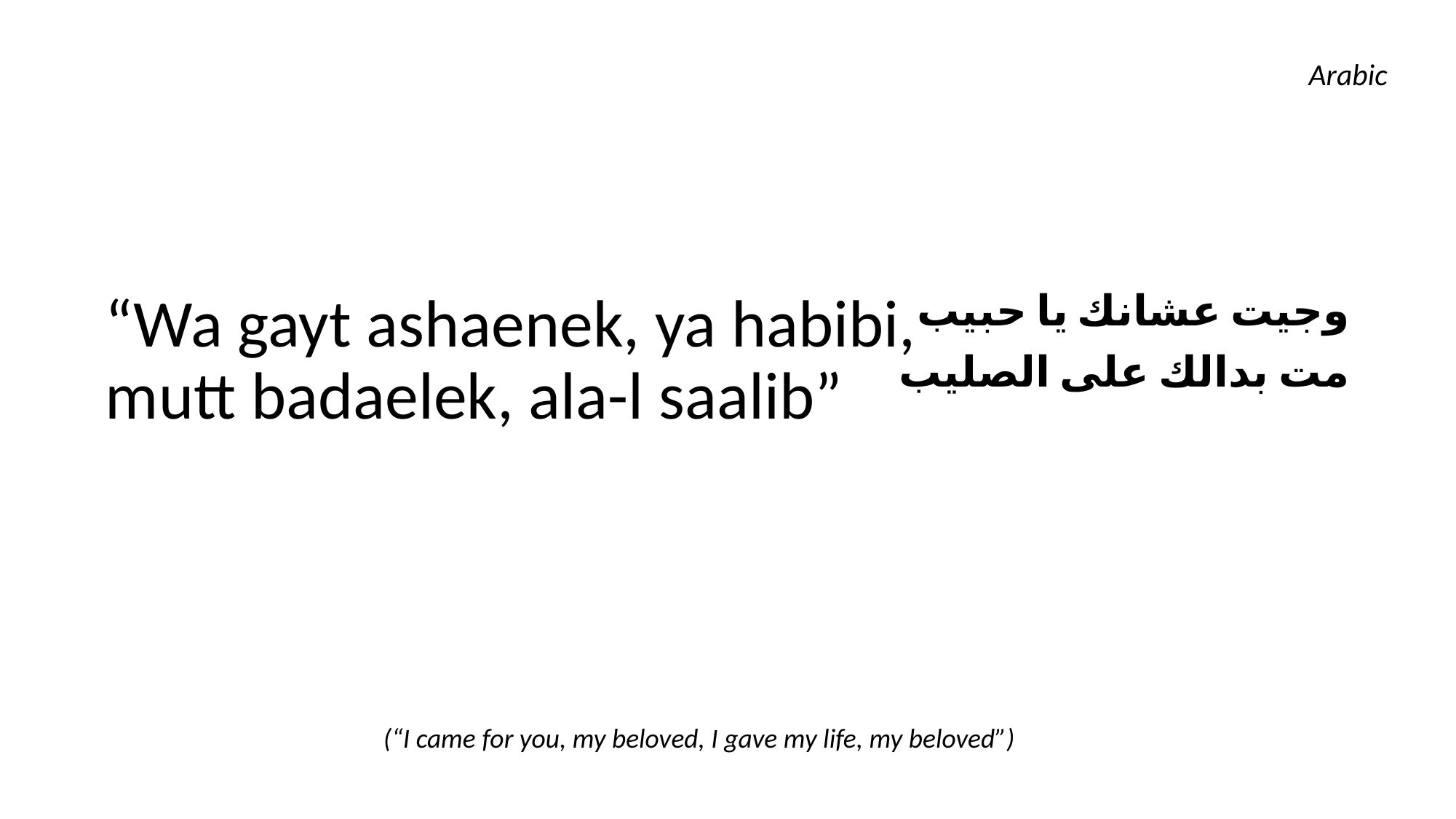

Arabic

“Wa gayt ashaenek, ya habibi,
mutt badaelek, ala-l saalib”

وجيت عشانك يا حبيب
مت بدالك على الصليب
(“I came for you, my beloved, I gave my life, my beloved”)